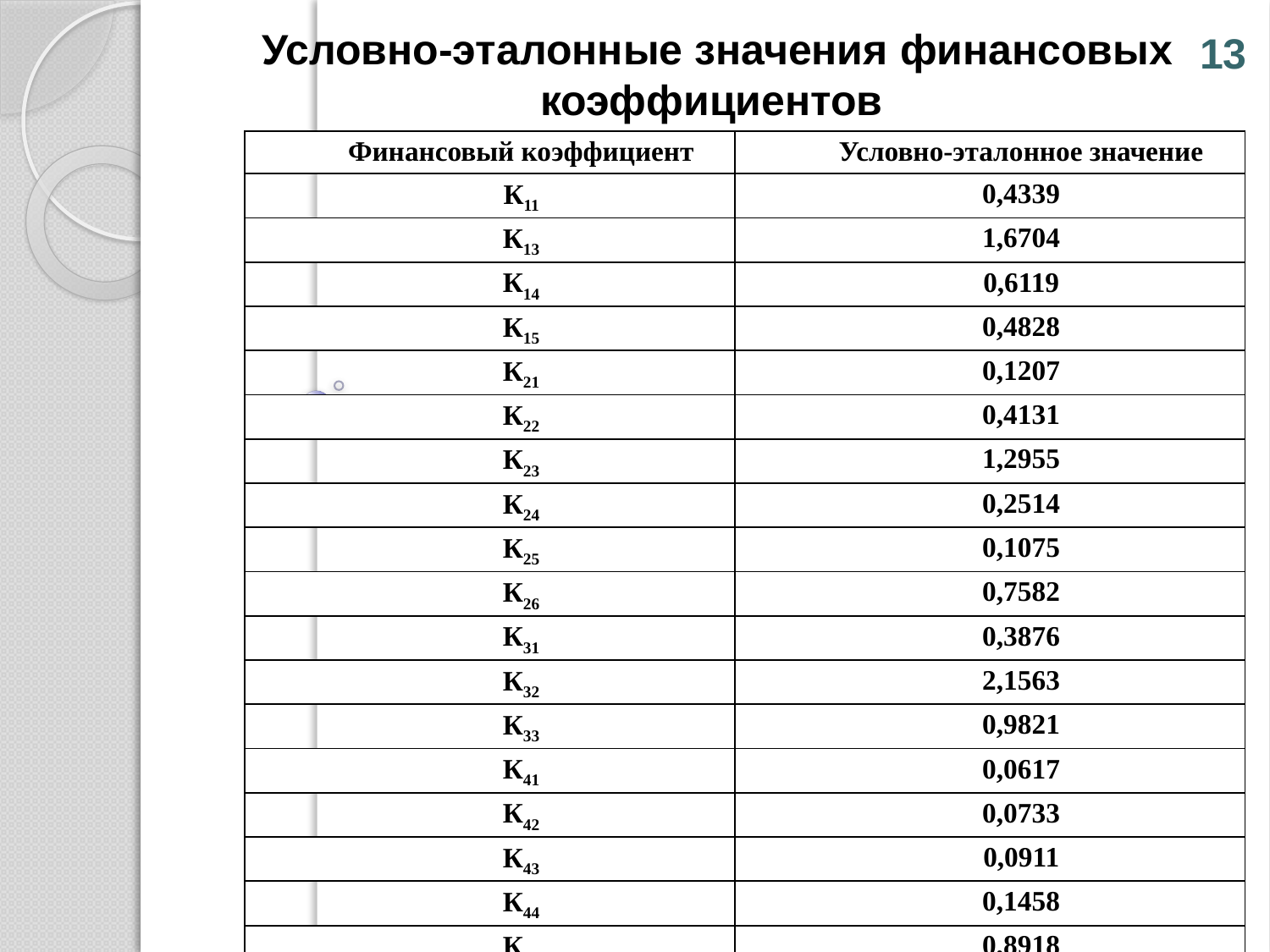

Условно-эталонные значения финансовых коэффициентов

13

| Финансовый коэффициент | Условно-эталонное значение |
| --- | --- |
| К11 | 0,4339 |
| К13 | 1,6704 |
| К14 | 0,6119 |
| К15 | 0,4828 |
| К21 | 0,1207 |
| К22 | 0,4131 |
| К23 | 1,2955 |
| К24 | 0,2514 |
| К25 | 0,1075 |
| К26 | 0,7582 |
| К31 | 0,3876 |
| К32 | 2,1563 |
| К33 | 0,9821 |
| К41 | 0,0617 |
| К42 | 0,0733 |
| К43 | 0,0911 |
| К44 | 0,1458 |
| К45 | 0,8918 |